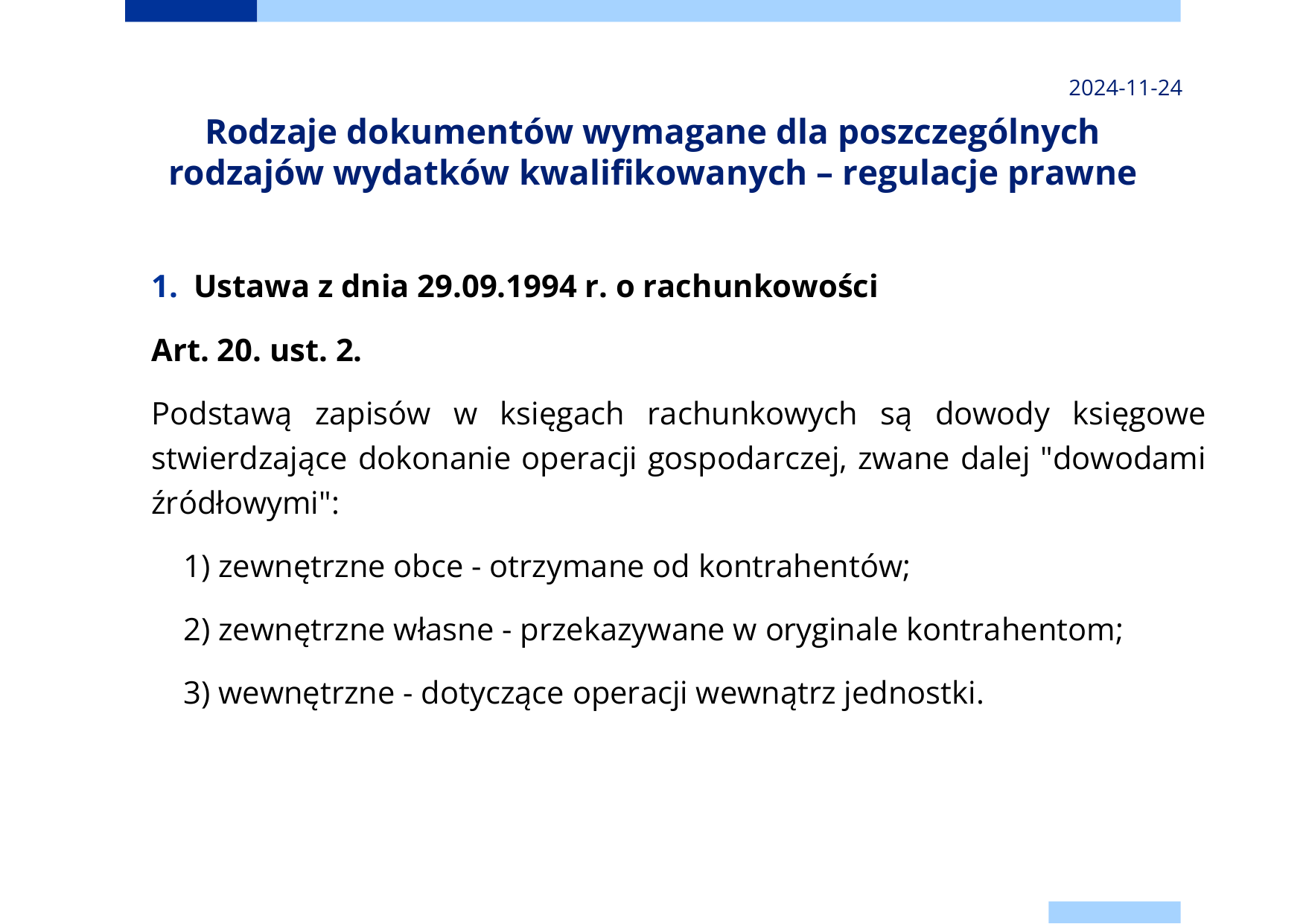

2024-11-24
# Rodzaje dokumentów wymagane dla poszczególnych rodzajów wydatków kwalifikowanych – regulacje prawne
Ustawa z dnia 29.09.1994 r. o rachunkowości
Art. 20. ust. 2.
Podstawą zapisów w księgach rachunkowych są dowody księgowe stwierdzające dokonanie operacji gospodarczej, zwane dalej "dowodami źródłowymi":
    1) zewnętrzne obce - otrzymane od kontrahentów;
    2) zewnętrzne własne - przekazywane w oryginale kontrahentom;
    3) wewnętrzne - dotyczące operacji wewnątrz jednostki.